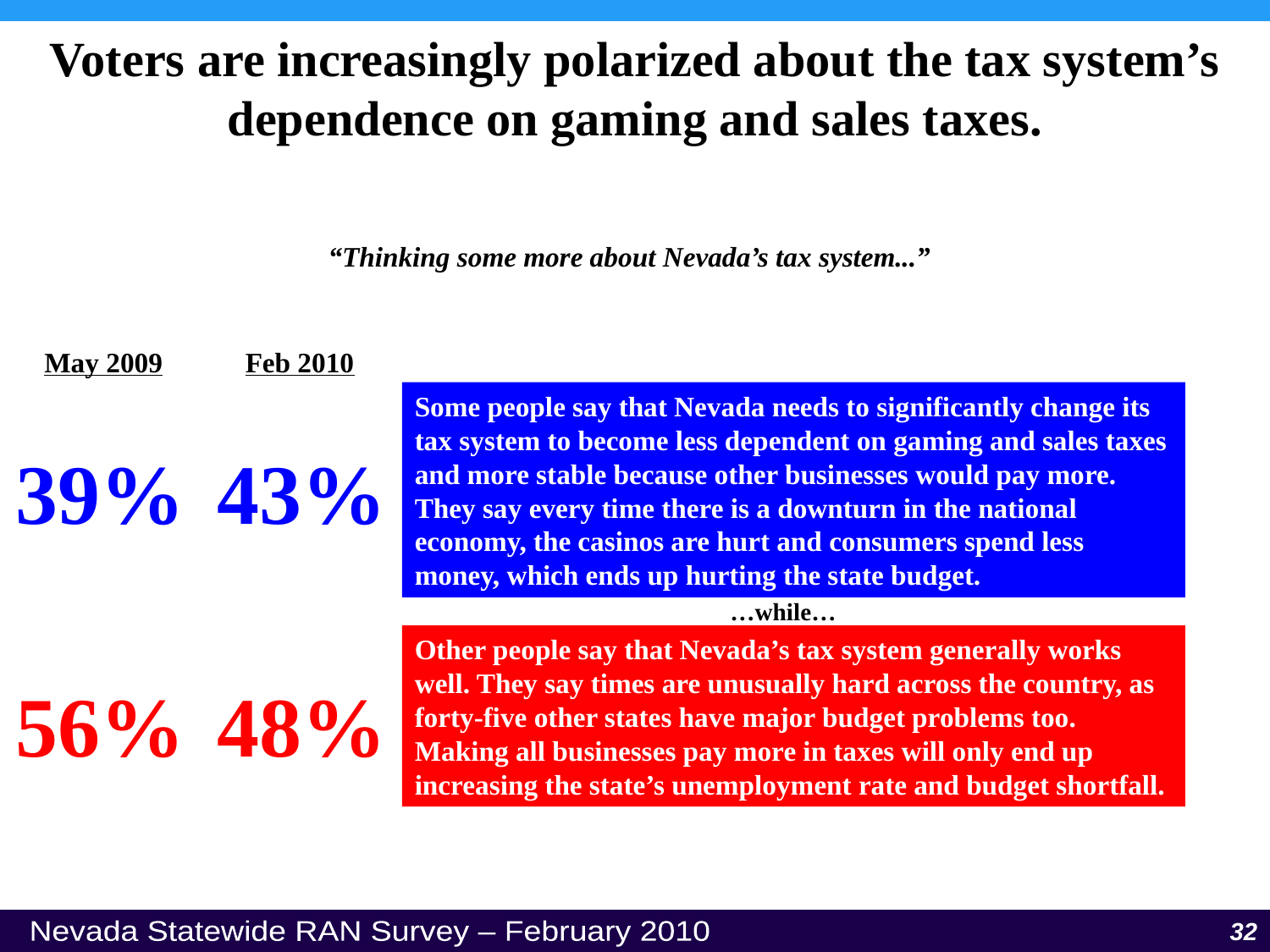

Voters are increasingly polarized about the tax system’s dependence on gaming and sales taxes.
“Thinking some more about Nevada’s tax system...”
May 2009
Feb 2010
Some people say that Nevada needs to significantly change its tax system to become less dependent on gaming and sales taxes and more stable because other businesses would pay more. They say every time there is a downturn in the national economy, the casinos are hurt and consumers spend less money, which ends up hurting the state budget.
39%
43%
…while…
Other people say that Nevada’s tax system generally works well. They say times are unusually hard across the country, as forty-five other states have major budget problems too. Making all businesses pay more in taxes will only end up increasing the state’s unemployment rate and budget shortfall.
56%
48%